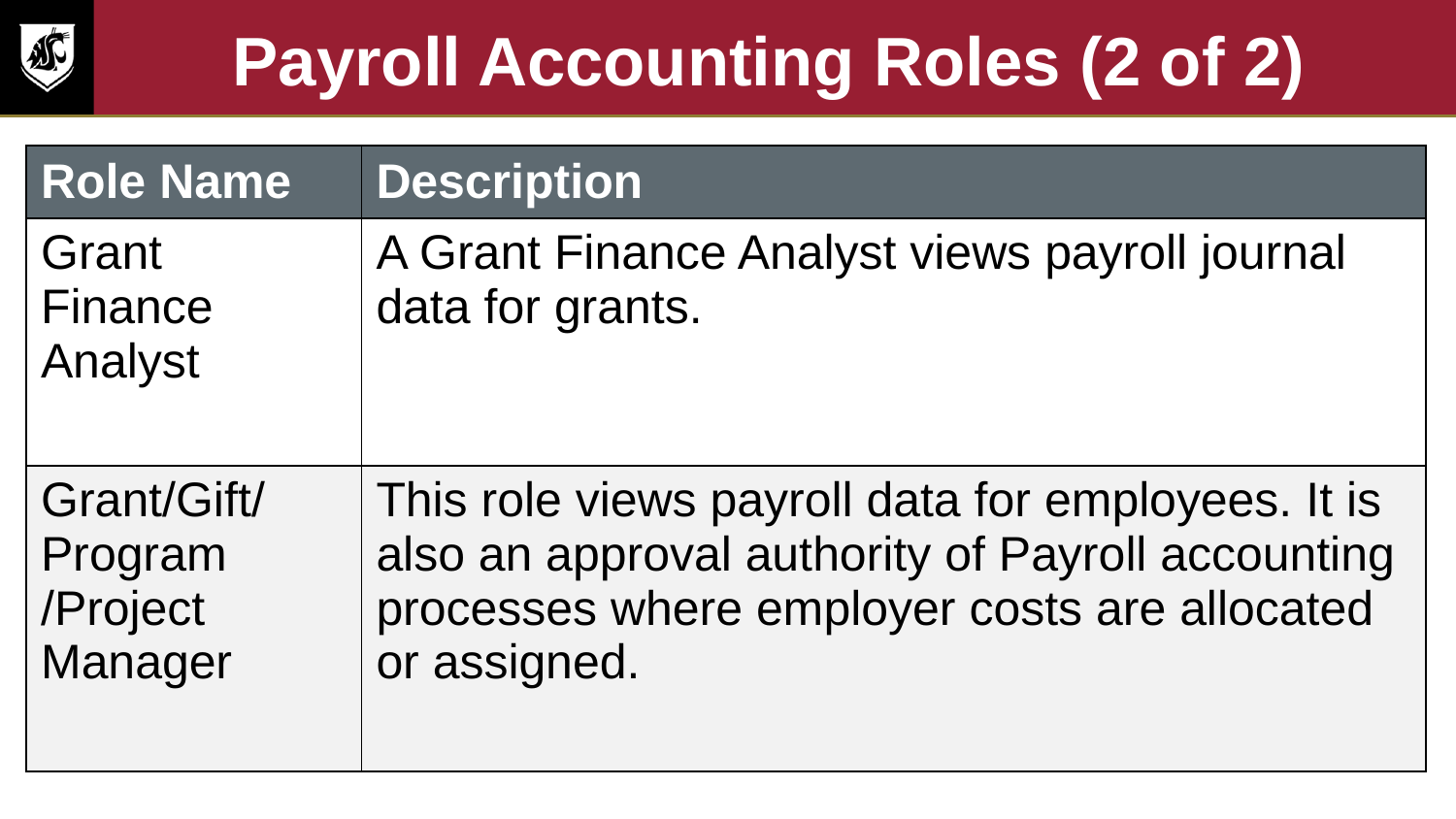

# Payroll Accounting Roles (2 of 2)
| Role Name | Description |
| --- | --- |
| Grant Finance Analyst | A Grant Finance Analyst views payroll journal data for grants. |
| Grant/Gift/ Program /Project Manager | This role views payroll data for employees. It is also an approval authority of Payroll accounting processes where employer costs are allocated or assigned. |